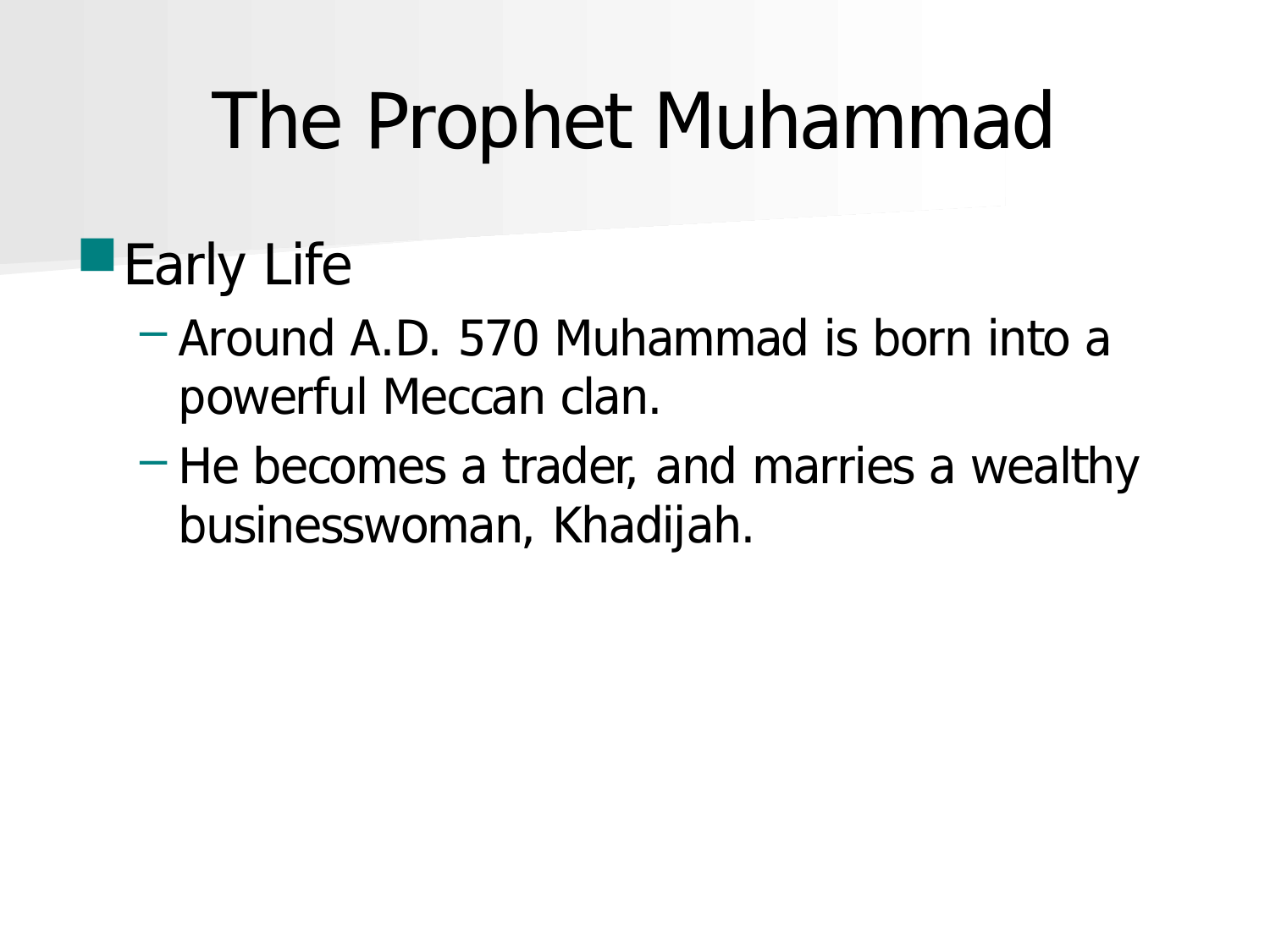

# The Prophet Muhammad
Early Life
Around A.D. 570 Muhammad is born into a powerful Meccan clan.
He becomes a trader, and marries a wealthy businesswoman, Khadijah.